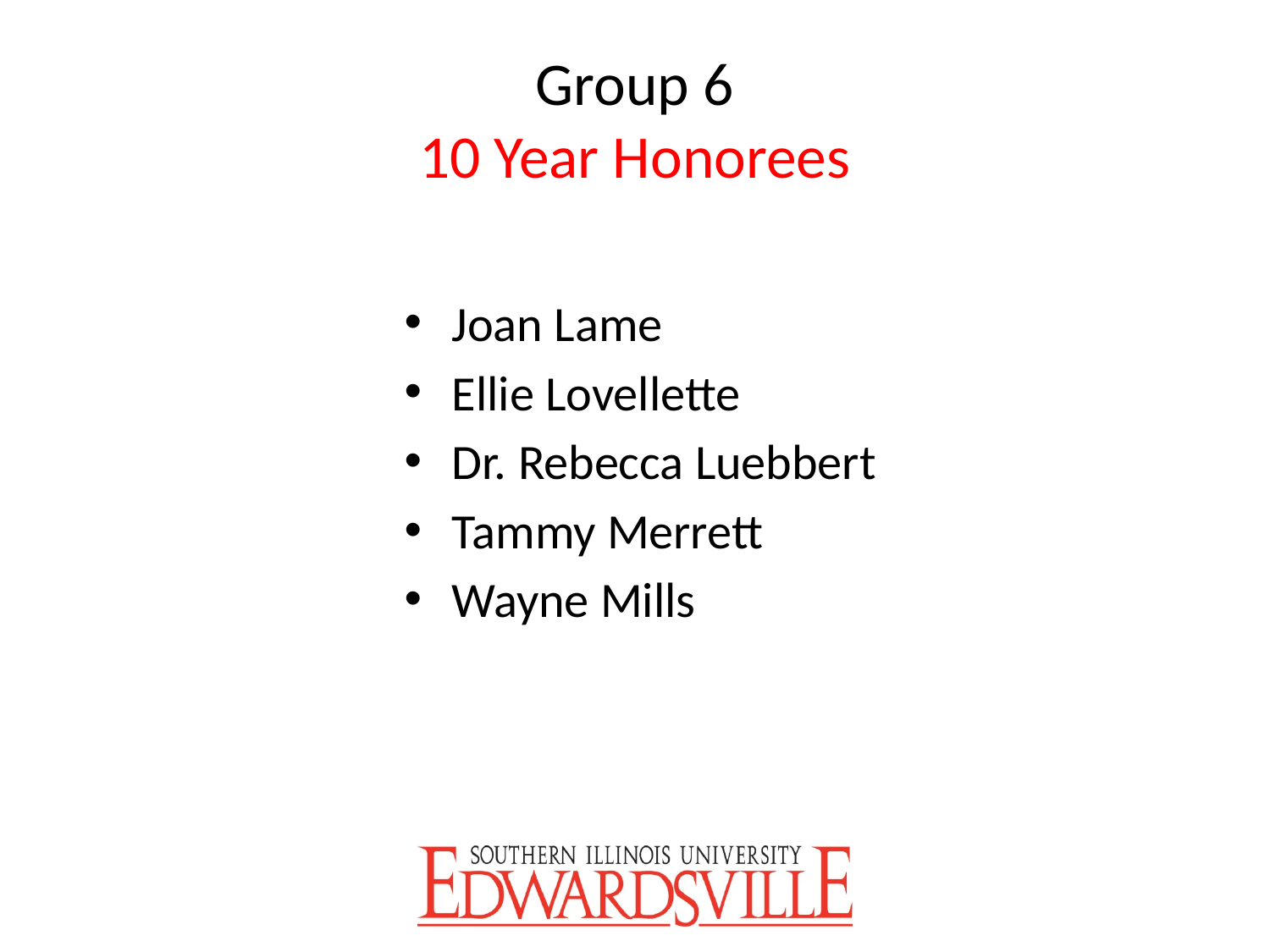

# Group 6 10 Year Honorees
Joan Lame
Ellie Lovellette
Dr. Rebecca Luebbert
Tammy Merrett
Wayne Mills